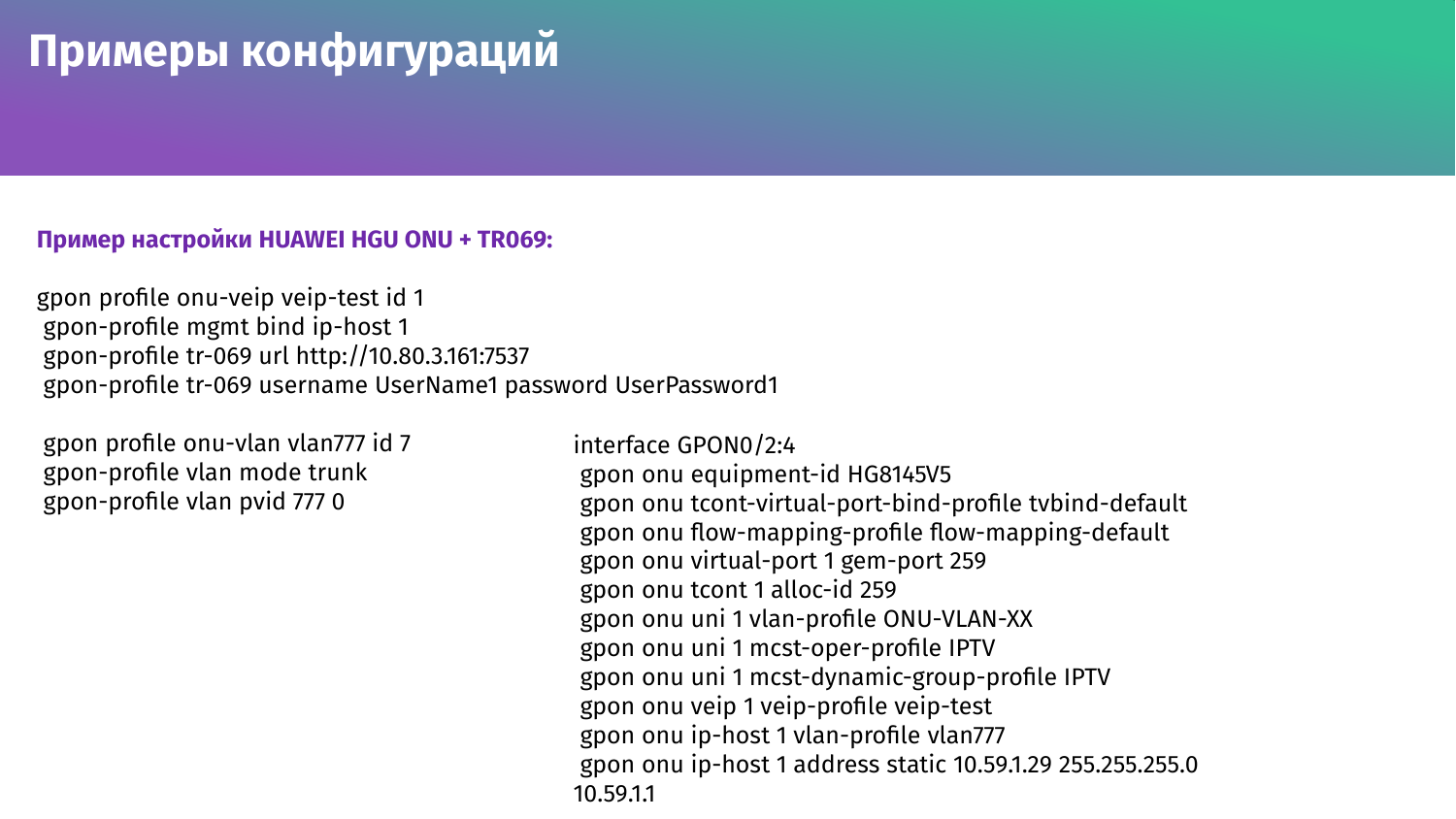

Примеры конфигураций
Пример настройки HUAWEI HGU ONU + TR069:

gpon profile onu-veip veip-test id 1
 gpon-profile mgmt bind ip-host 1
 gpon-profile tr-069 url http://10.80.3.161:7537
 gpon-profile tr-069 username UserName1 password UserPassword1

 gpon profile onu-vlan vlan777 id 7
 gpon-profile vlan mode trunk
 gpon-profile vlan pvid 777 0

interface GPON0/2:4
 gpon onu equipment-id HG8145V5
 gpon onu tcont-virtual-port-bind-profile tvbind-default
 gpon onu flow-mapping-profile flow-mapping-default
 gpon onu virtual-port 1 gem-port 259
 gpon onu tcont 1 alloc-id 259
 gpon onu uni 1 vlan-profile ONU-VLAN-XX
 gpon onu uni 1 mcst-oper-profile IPTV
 gpon onu uni 1 mcst-dynamic-group-profile IPTV
 gpon onu veip 1 veip-profile veip-test
 gpon onu ip-host 1 vlan-profile vlan777
 gpon onu ip-host 1 address static 10.59.1.29 255.255.255.0 10.59.1.1